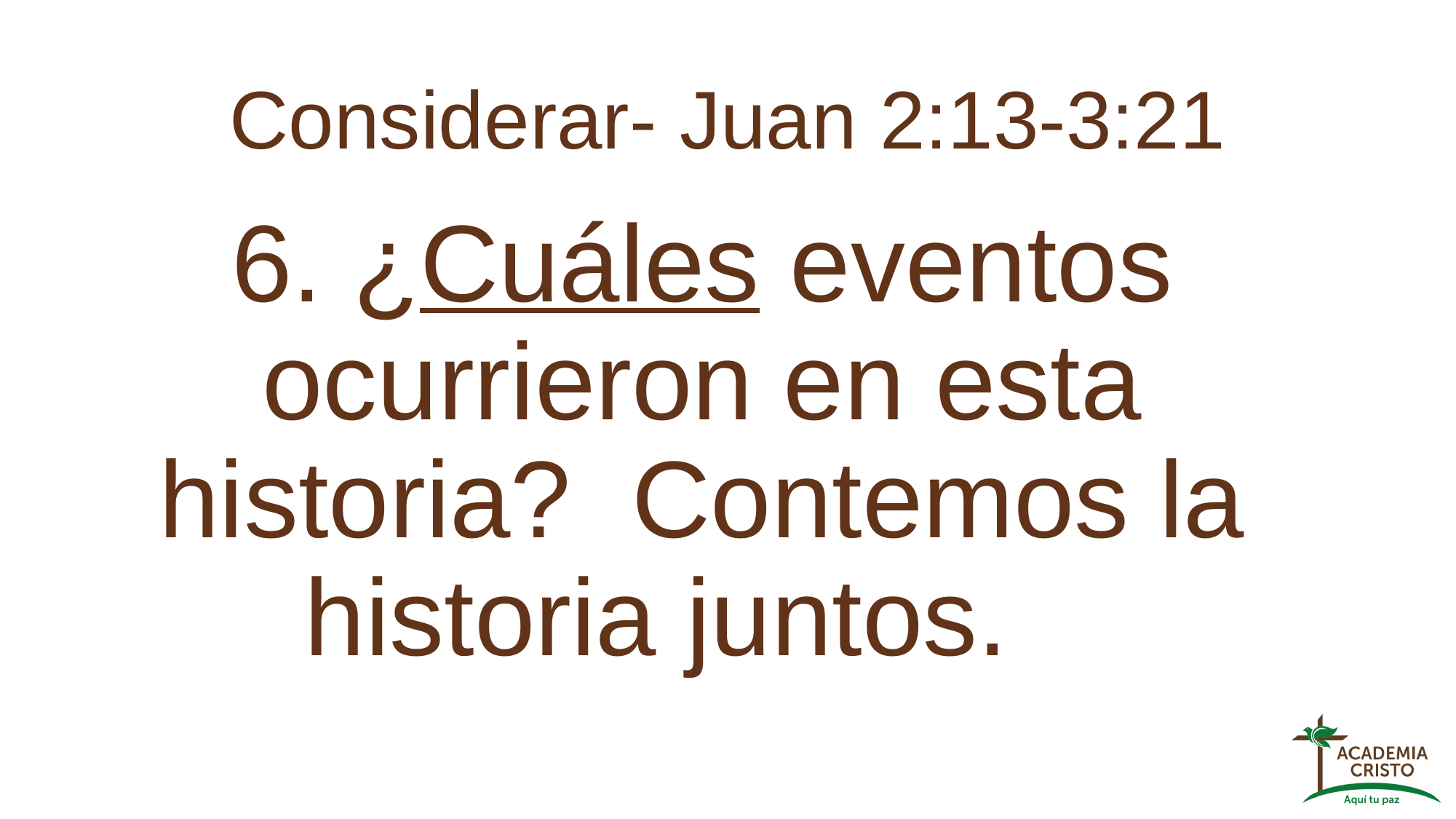

# Considerar- Juan 2:13-3:21
6. ¿Cuáles eventos ocurrieron en esta historia?  Contemos la historia juntos.